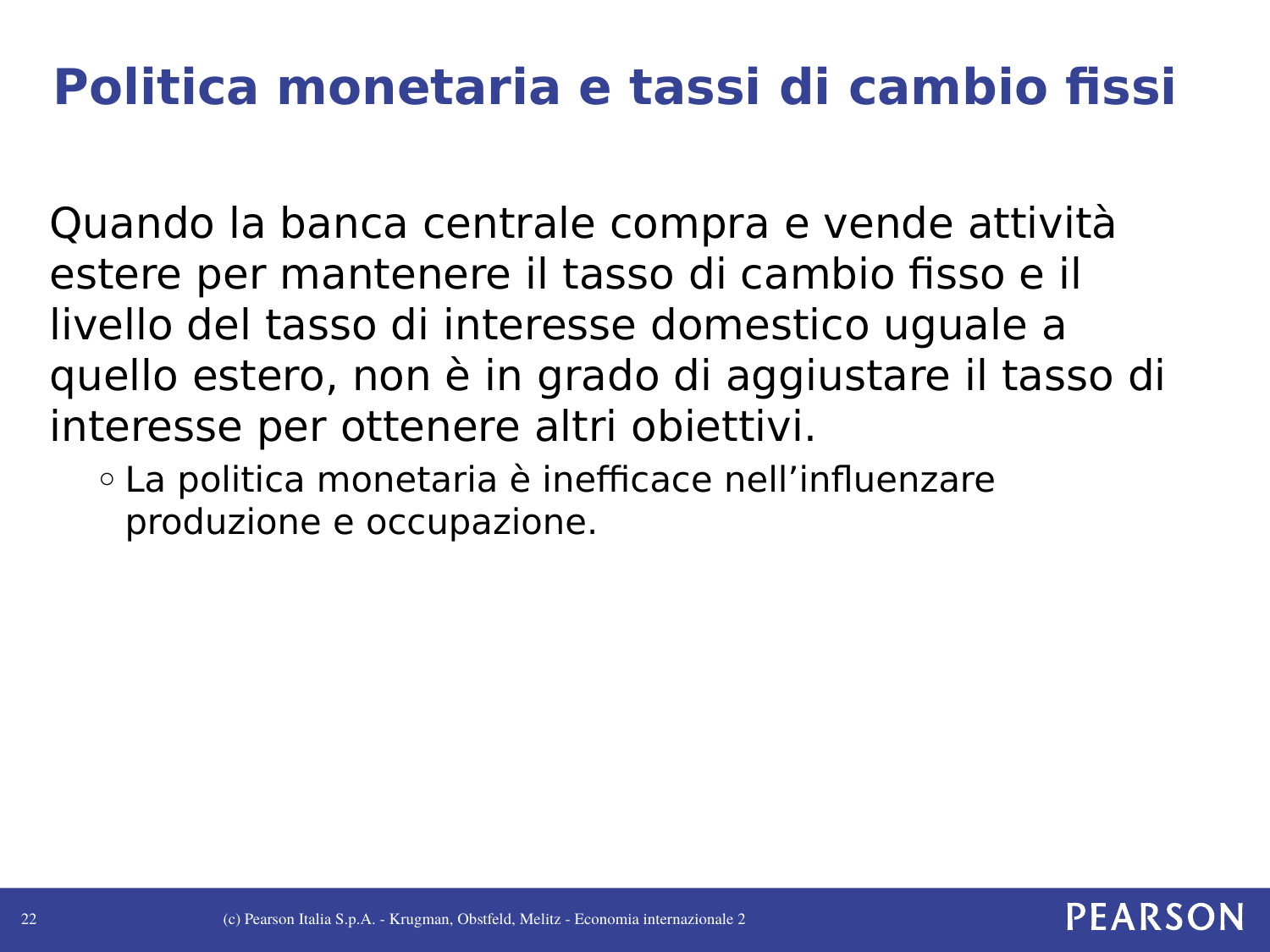

# Politica monetaria e tassi di cambio fissi
Quando la banca centrale compra e vende attività estere per mantenere il tasso di cambio fisso e il livello del tasso di interesse domestico uguale a quello estero, non è in grado di aggiustare il tasso di interesse per ottenere altri obiettivi.
La politica monetaria è inefficace nell’influenzare produzione e occupazione.
22
(c) Pearson Italia S.p.A. - Krugman, Obstfeld, Melitz - Economia internazionale 2